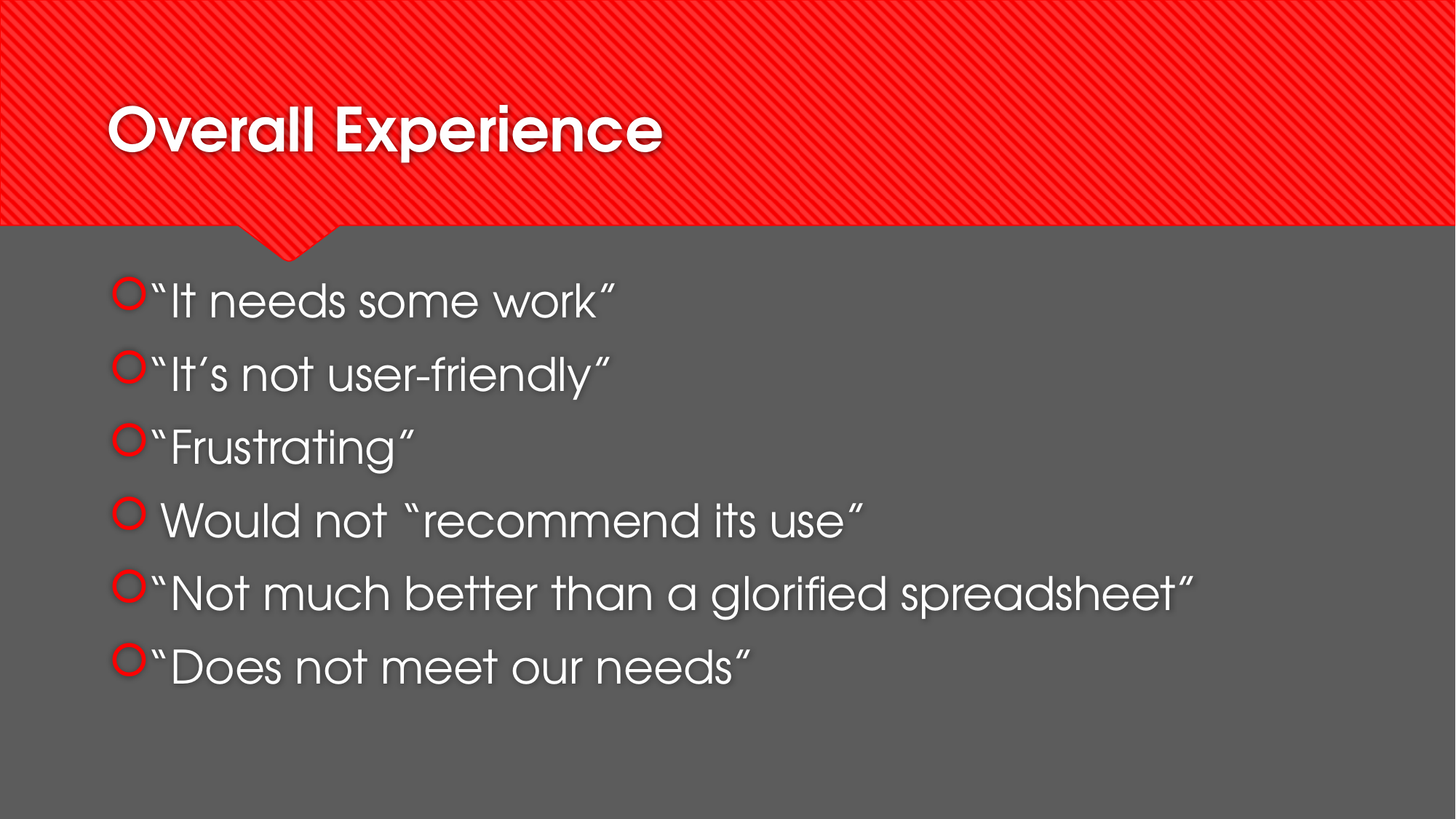

# Overall Experience
“It needs some work”
“It’s not user-friendly”
“Frustrating”
 Would not “recommend its use”
“Not much better than a glorified spreadsheet”
“Does not meet our needs”